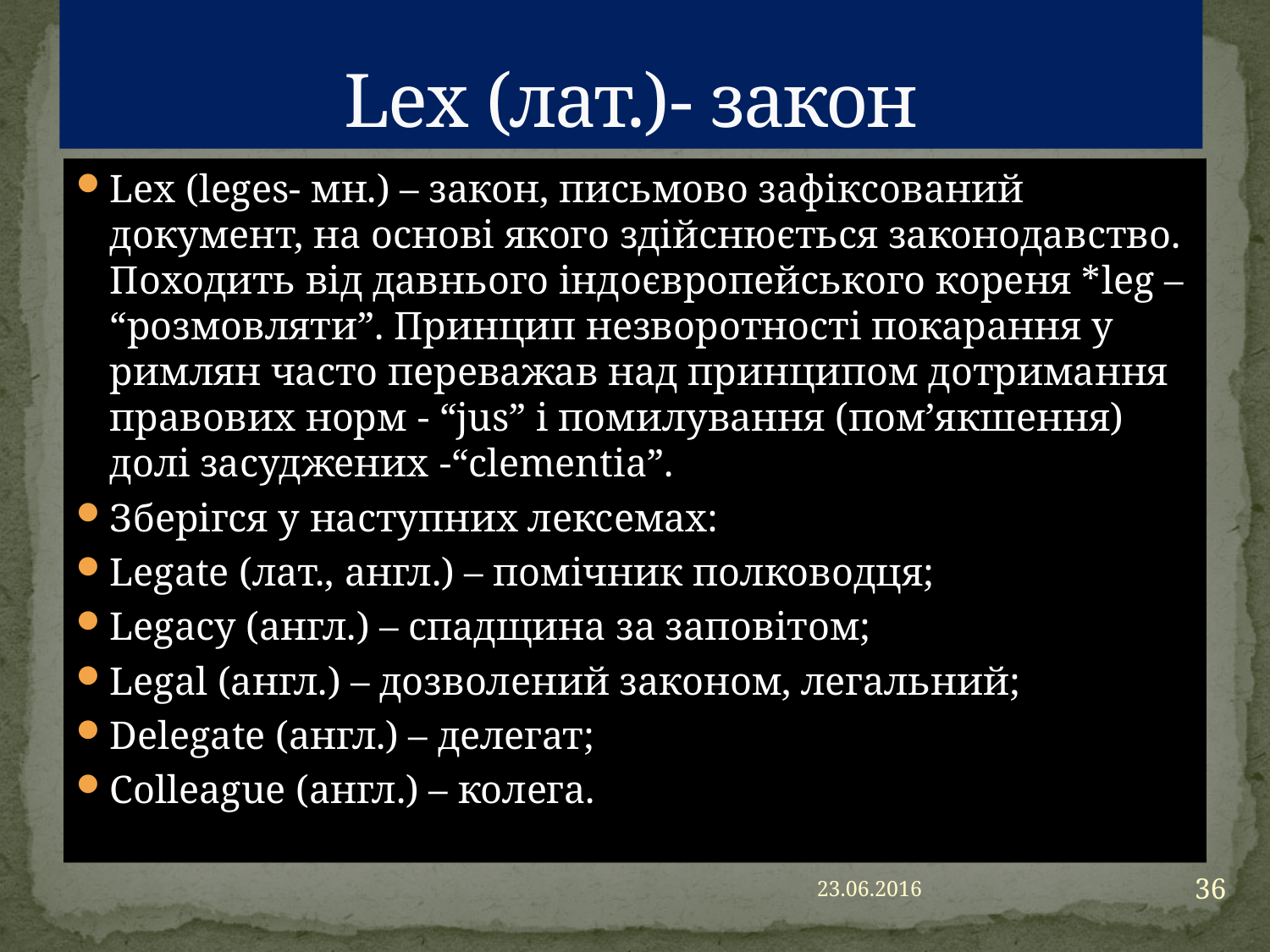

# Lex (лат.)- закон
Lex (leges- мн.) – закон, письмово зафіксований документ, на основі якого здійснюється законодавство. Походить від давнього індоєвропейського кореня *leg – “розмовляти”. Принцип незворотності покарання у римлян часто переважав над принципом дотримання правових норм - “jus” і помилування (пом’якшення) долі засуджених -“clementia”.
Зберігся у наступних лексемах:
Legate (лат., англ.) – помічник полководця;
Legacy (англ.) – спадщина за заповітом;
Legal (англ.) – дозволений законом, легальний;
Delegate (англ.) – делегат;
Colleague (англ.) – колега.
36
23.06.2016